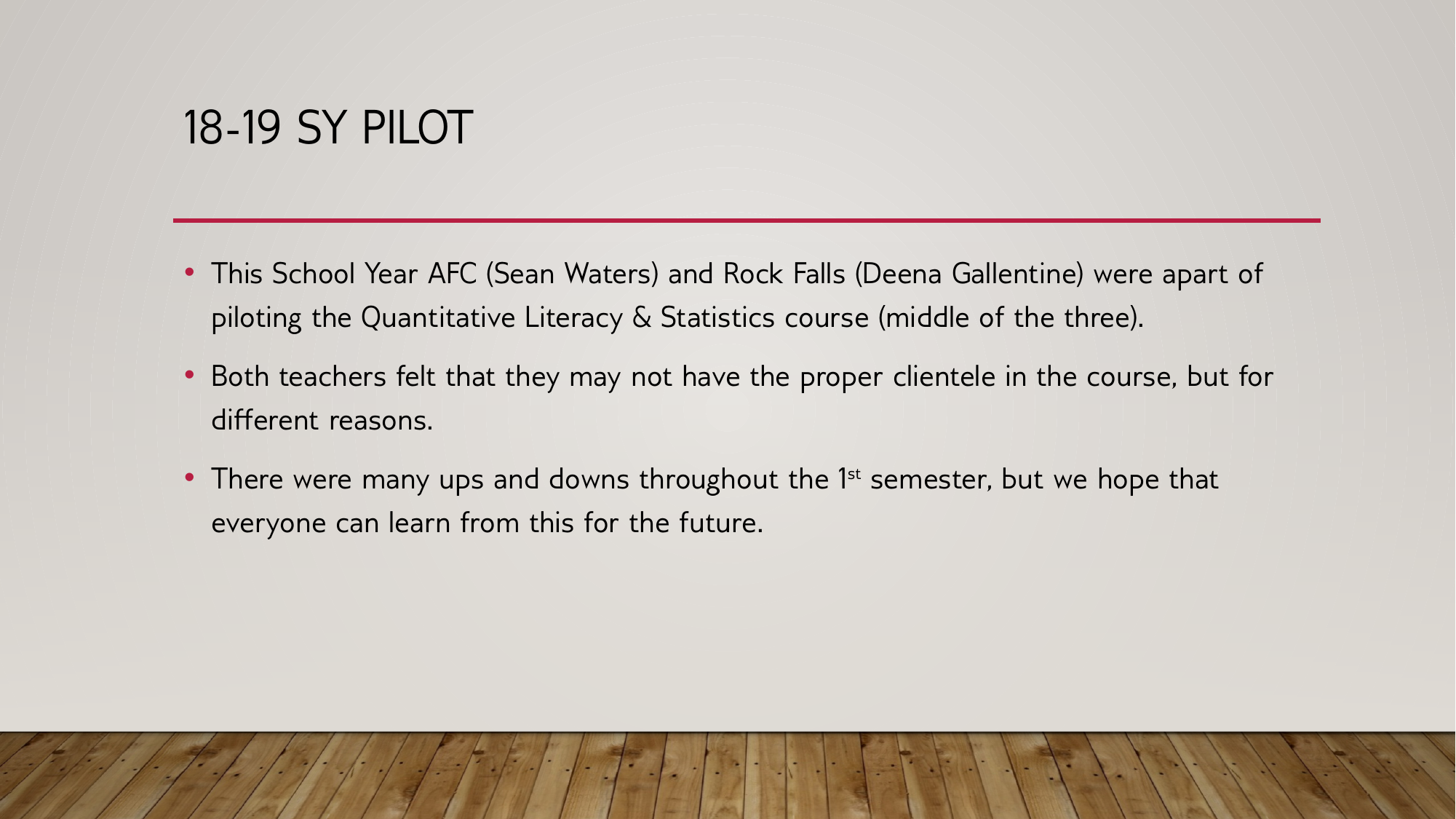

# 18-19 SY Pilot
This School Year AFC (Sean Waters) and Rock Falls (Deena Gallentine) were apart of piloting the Quantitative Literacy & Statistics course (middle of the three).
Both teachers felt that they may not have the proper clientele in the course, but for different reasons.
There were many ups and downs throughout the 1st semester, but we hope that everyone can learn from this for the future.